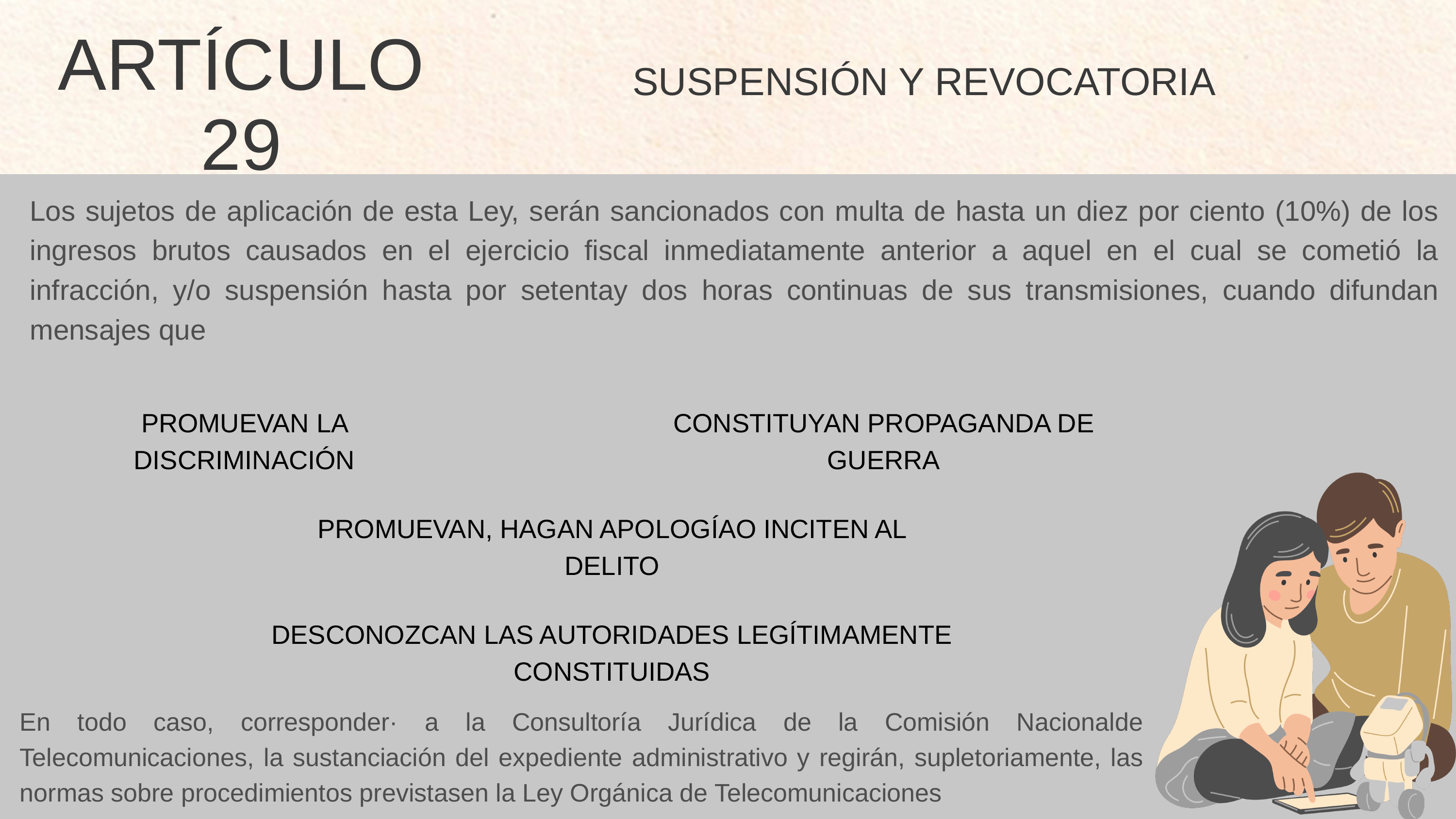

ARTÍCULO 29
SUSPENSIÓN Y REVOCATORIA
Los sujetos de aplicación de esta Ley, serán sancionados con multa de hasta un diez por ciento (10%) de los ingresos brutos causados en el ejercicio fiscal inmediatamente anterior a aquel en el cual se cometió la infracción, y/o suspensión hasta por setentay dos horas continuas de sus transmisiones, cuando difundan mensajes que
PROMUEVAN LA DISCRIMINACIÓN
CONSTITUYAN PROPAGANDA DE GUERRA

PROMUEVAN, HAGAN APOLOGÍAO INCITEN AL DELITO
DESCONOZCAN LAS AUTORIDADES LEGÍTIMAMENTE CONSTITUIDAS
En todo caso, corresponder· a la Consultoría Jurídica de la Comisión Nacionalde Telecomunicaciones, la sustanciación del expediente administrativo y regirán, supletoriamente, las normas sobre procedimientos previstasen la Ley Orgánica de Telecomunicaciones